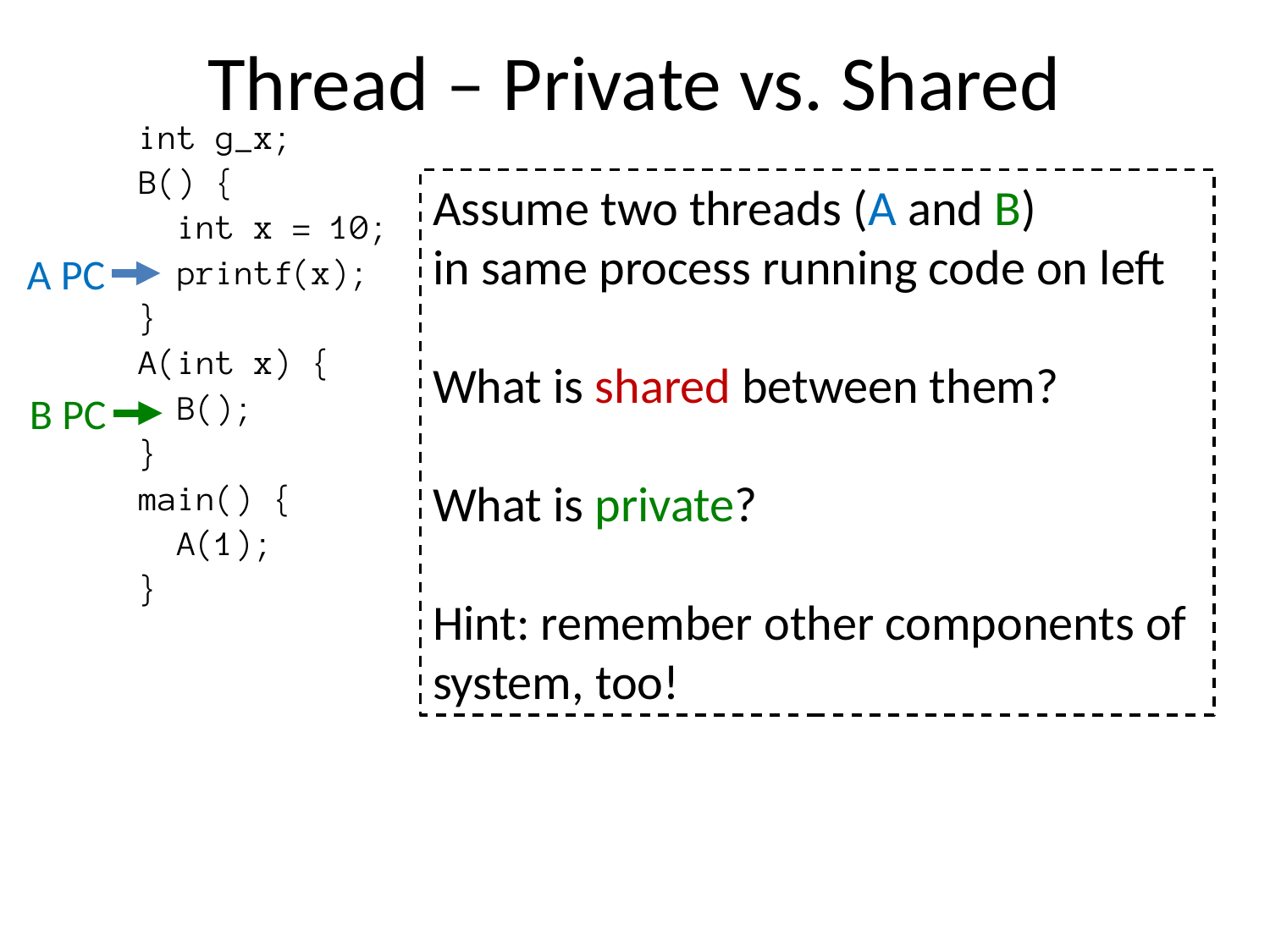

# Thread – Private vs. Shared
int g_x;
B() {
  int x = 10;
  printf(x);
}
A(int x) {
  B();
}
main() {
  A(1);
}
Assume two threads (A and B)
in same process running code on left

What is shared between them?

What is private?

Hint: remember other components of system, too!
A PC
B PC